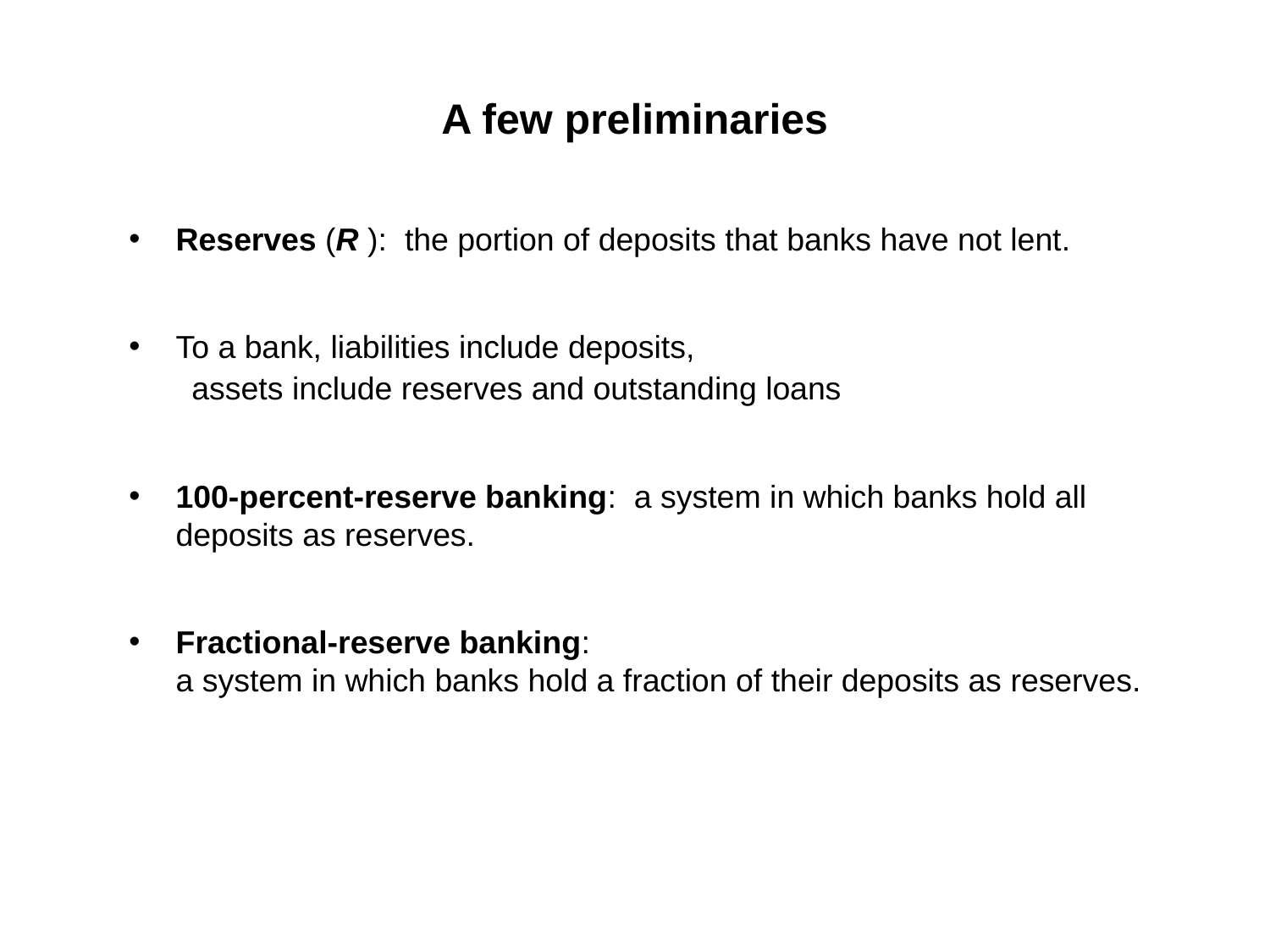

# A few preliminaries

Reserves (R ):  the portion of deposits that banks have not lent.

To a bank, liabilities include deposits,
assets include reserves and outstanding loans

100-percent-reserve banking:  a system in which banks hold all deposits as reserves.

Fractional-reserve banking:
a system in which banks hold a fraction of their deposits as reserves.